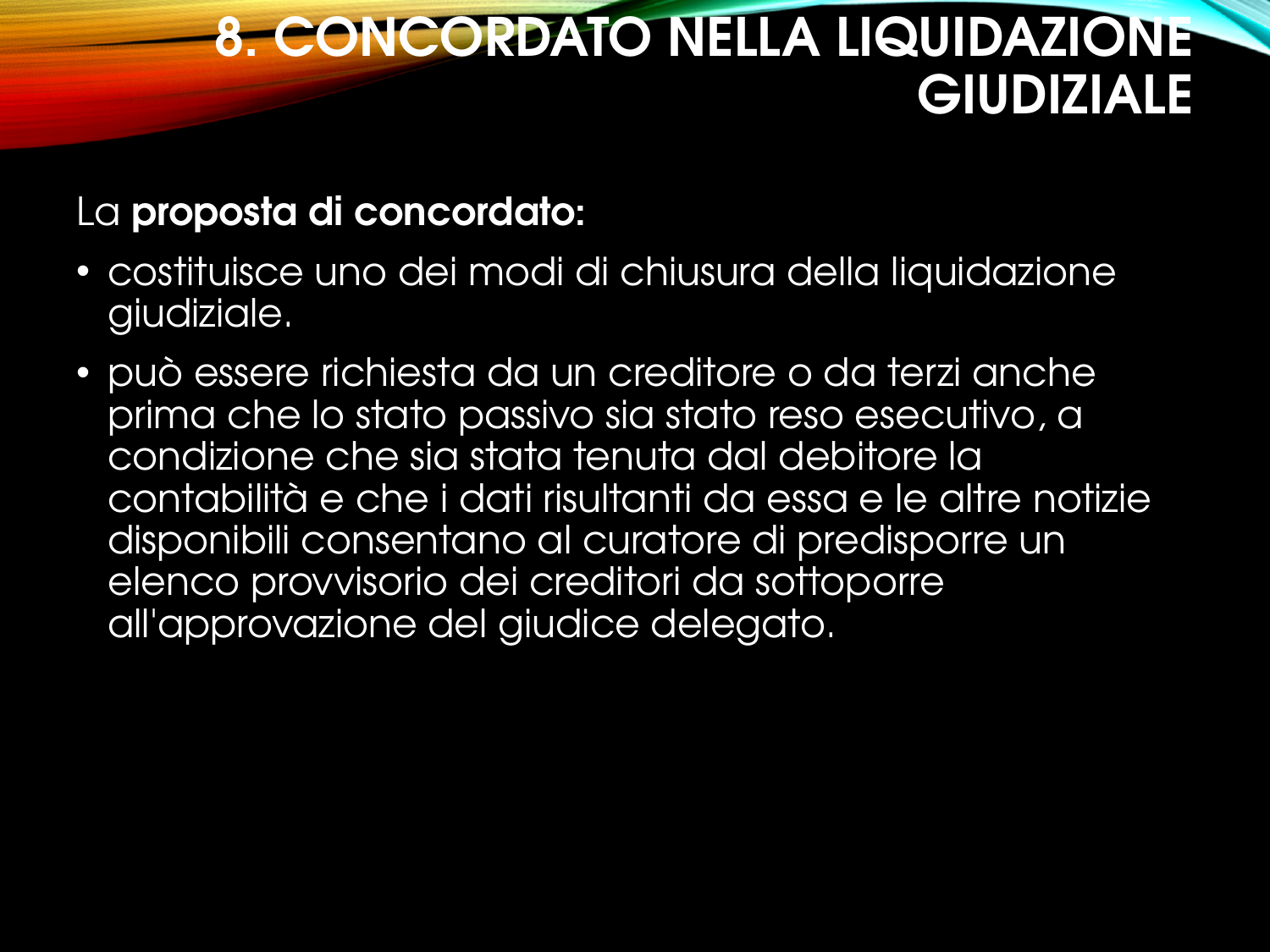

# 8. Concordato nella liquidazione giudiziale
La proposta di concordato:
costituisce uno dei modi di chiusura della liquidazione giudiziale.
può essere richiesta da un creditore o da terzi anche prima che lo stato passivo sia stato reso esecutivo, a condizione che sia stata tenuta dal debitore la contabilità e che i dati risultanti da essa e le altre notizie disponibili consentano al curatore di predisporre un elenco provvisorio dei creditori da sottoporre all'approvazione del giudice delegato.